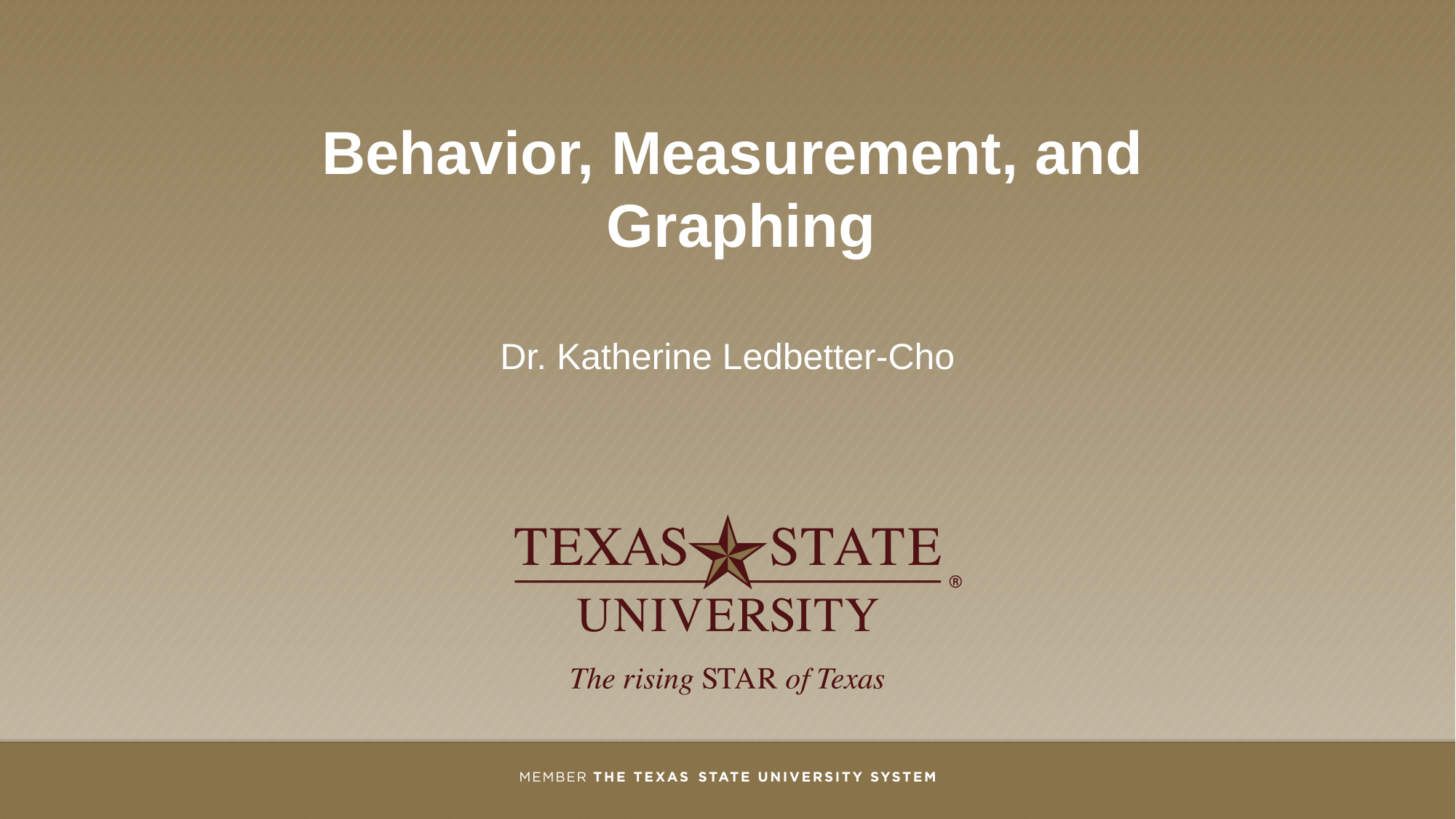

# Behavior, Measurement, and Graphing
Dr. Katherine Ledbetter-Cho